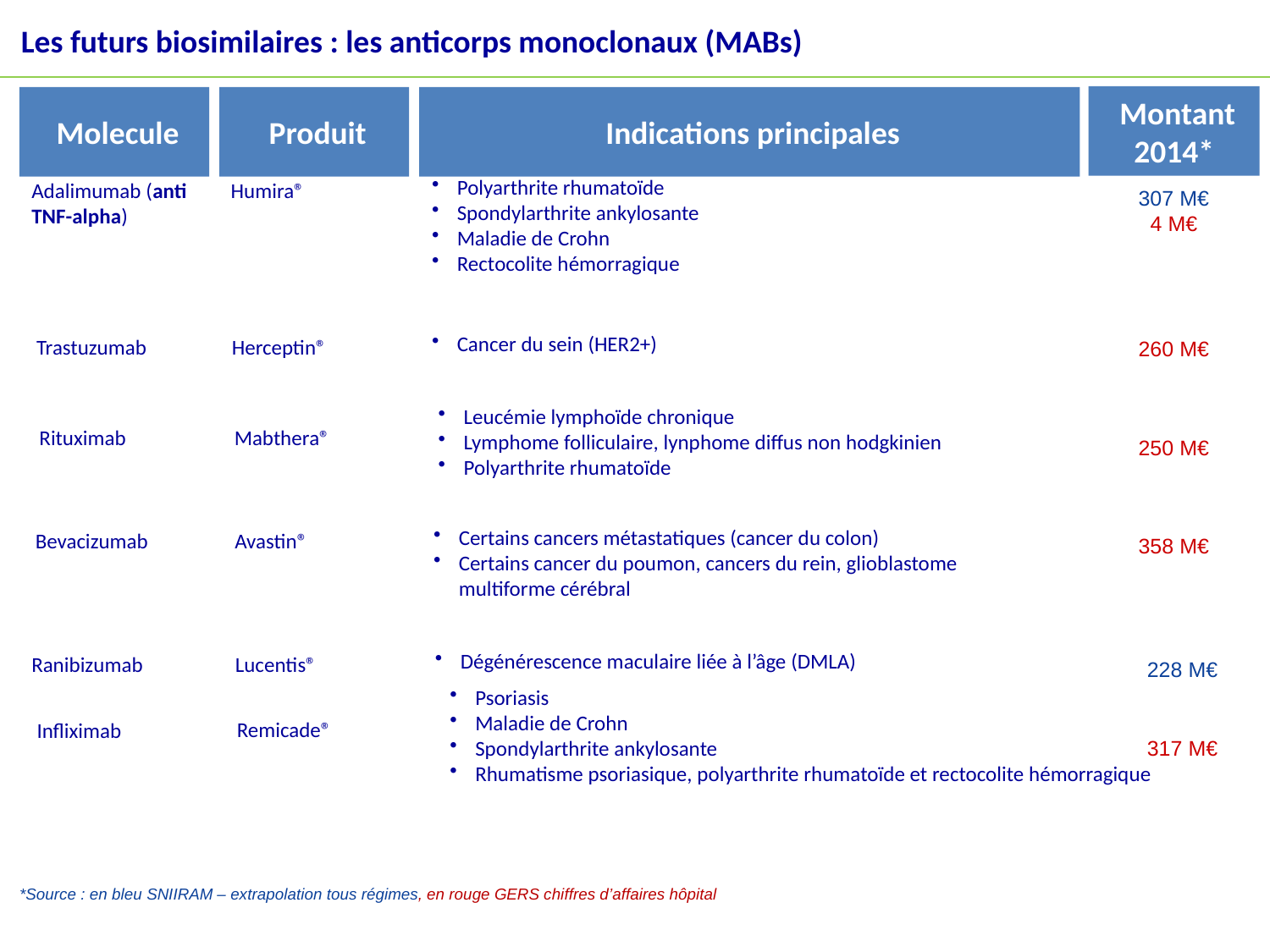

Les futurs biosimilaires : les anticorps monoclonaux (MABs)

 Montant 2014*
 Molecule
 Produit
 Indications principales
Polyarthrite rhumatoïde
Spondylarthrite ankylosante
Maladie de Crohn
Rectocolite hémorragique
Adalimumab (anti TNF-alpha)
Humira®
307 M€
4 M€
Cancer du sein (HER2+)
Trastuzumab
Herceptin®
260 M€
Leucémie lymphoïde chronique
Lymphome folliculaire, lynphome diffus non hodgkinien
Polyarthrite rhumatoïde
Rituximab
Mabthera®
250 M€
Certains cancers métastatiques (cancer du colon)
Certains cancer du poumon, cancers du rein, glioblastome multiforme cérébral
Bevacizumab
Avastin®
358 M€
Dégénérescence maculaire liée à l’âge (DMLA)
Ranibizumab
Lucentis®
228 M€
Psoriasis
Maladie de Crohn
Spondylarthrite ankylosante
Rhumatisme psoriasique, polyarthrite rhumatoïde et rectocolite hémorragique
Remicade®
Infliximab
317 M€
*Source : en bleu SNIIRAM – extrapolation tous régimes, en rouge GERS chiffres d’affaires hôpital